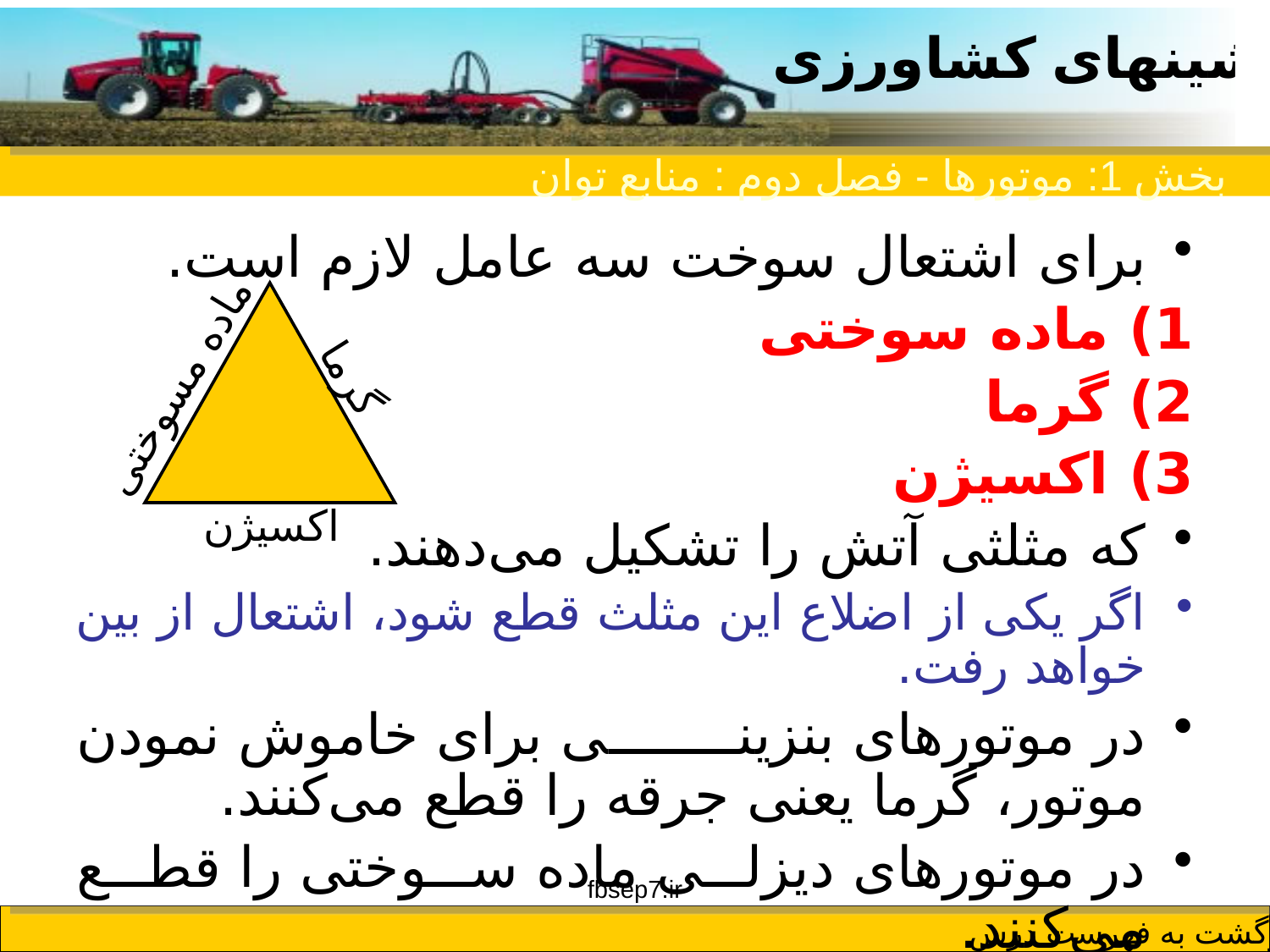

بخش 1: موتورها - فصل دوم : منابع توان
برای اشتعال سوخت سه عامل لازم است.
1) ماده سوختی
2) گرما
3) اكسیژن
كه مثلثی آتش را تشكیل می‌دهند.
اگر یكی از اضلاع این مثلث قطع شود، اشتعال از بین خواهد رفت.
در موتورهای بنزینی برای خاموش نمودن موتور، گرما یعنی جرقه را قطع می‌كنند.
در موتورهای دیزلی ماده سوختی را قطع می‌كنند.

گرما
ماده مسوختی
اکسیژن
fbsep7.ir